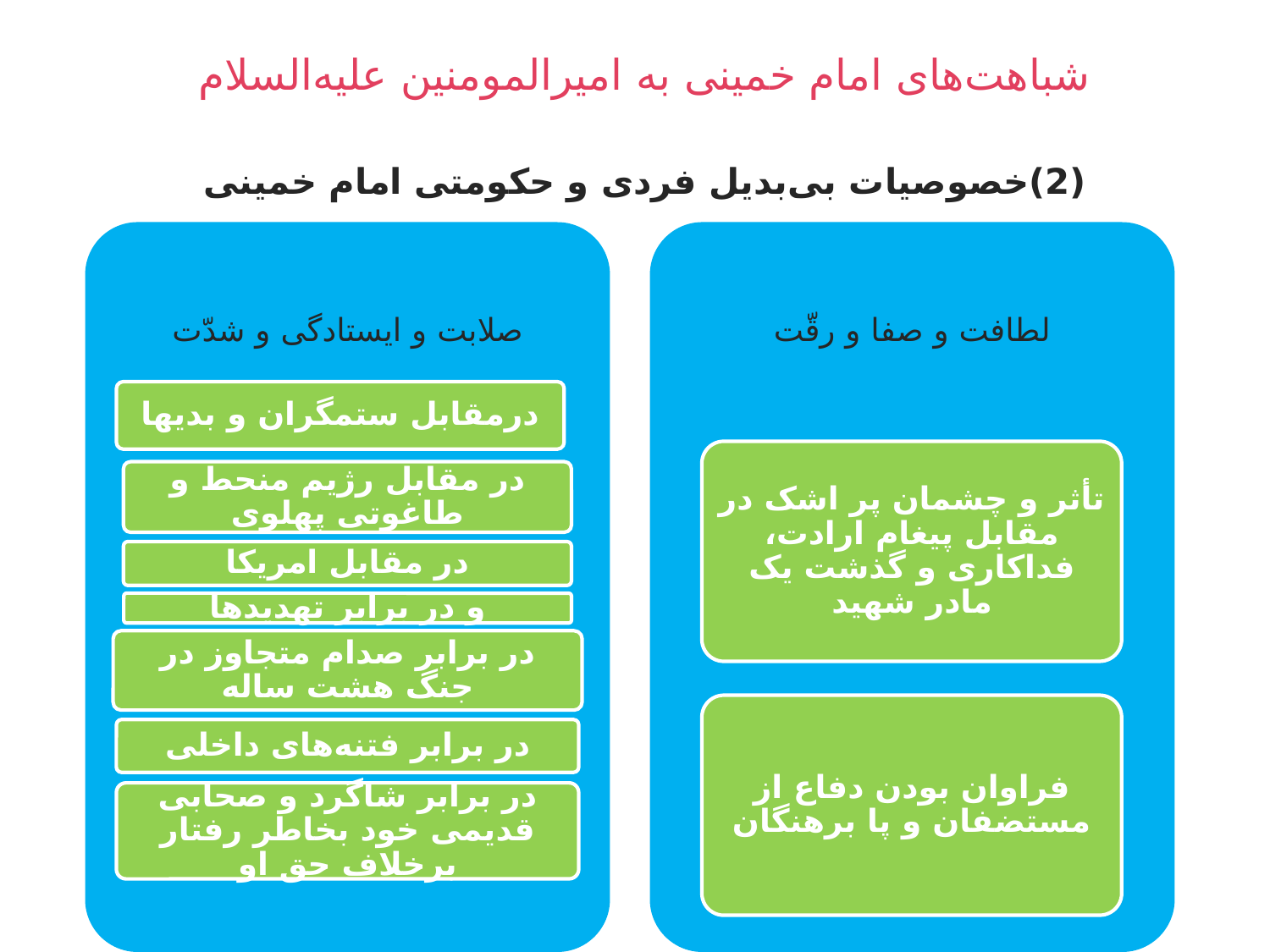

# شباهت‌های امام خمینی به امیرالمومنین علیه‌السلام
(2)خصوصیات بی‌بدیل فردی و حکومتی امام خمینی
صلابت و ایستادگی و شدّت
درمقابل ستمگران و بدیها
در مقابل رژیم منحط و طاغوتی پهلوی
در مقابل امریکا
و در برابر تهدیدها
در برابر صدام متجاوز در جنگ هشت ساله
در برابر فتنه‌های داخلی
در برابر شاگرد و صحابی قدیمی خود بخاطر رفتار برخلاف حق او
لطافت و صفا و رقّت
تأثر و چشمان پر اشک در مقابل پیغام ارادت، فداکاری و گذشت یک مادر شهید
فراوان بودن دفاع از مستضفان و پا برهنگان